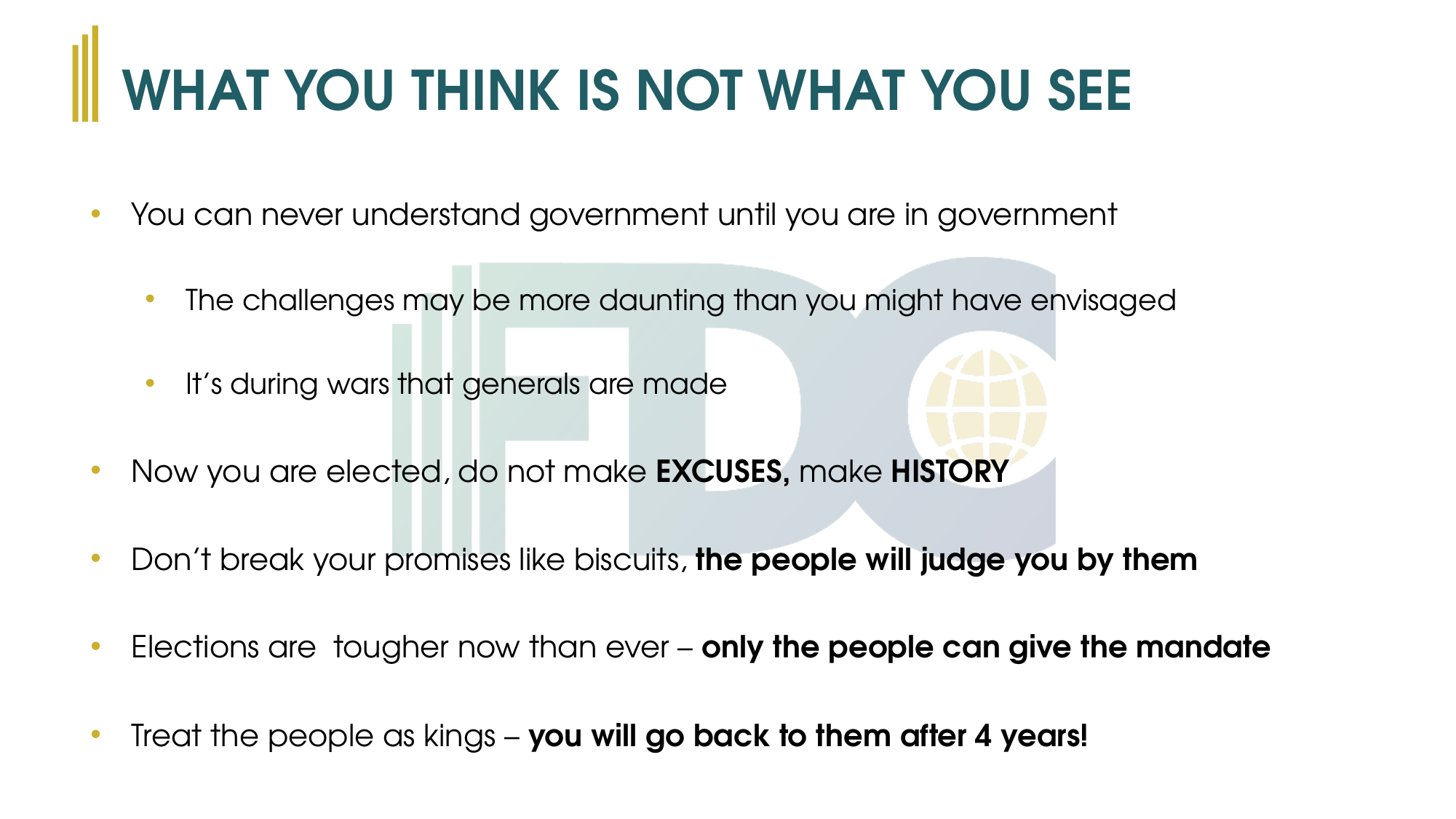

# WHAT YOU THINK IS NOT WHAT YOU SEE
You can never understand government until you are in government
The challenges may be more daunting than you might have envisaged
It’s during wars that generals are made
Now you are elected, do not make EXCUSES, make HISTORY
Don’t break your promises like biscuits, the people will judge you by them
Elections are  tougher now than ever – only the people can give the mandate
Treat the people as kings – you will go back to them after 4 years!